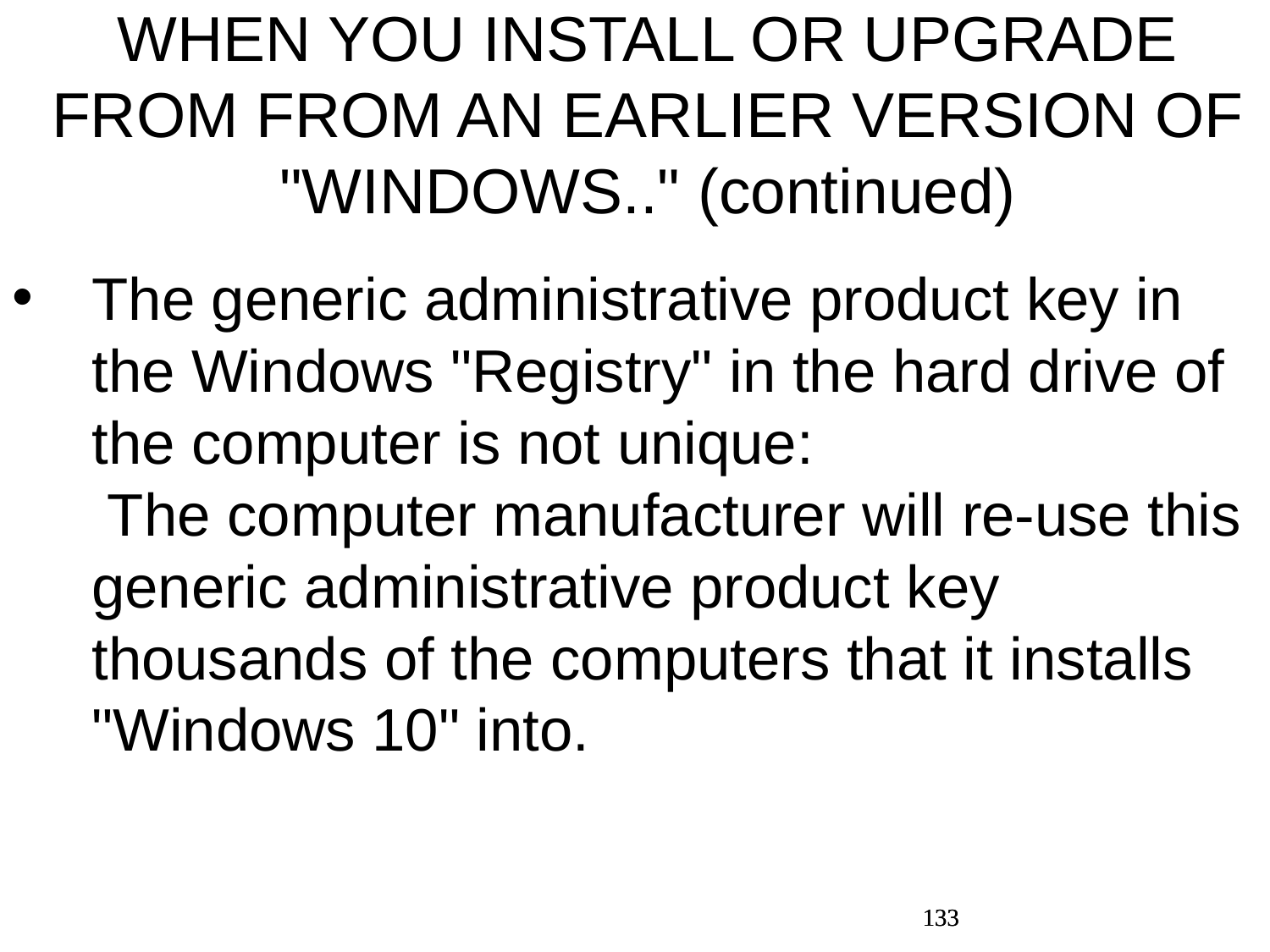

WHEN YOU INSTALL OR UPGRADE FROM FROM AN EARLIER VERSION OF "WINDOWS.." (continued)
The generic administrative product key in the Windows "Registry" in the hard drive of the computer is not unique:                            The computer manufacturer will re-use this generic administrative product key thousands of the computers that it installs "Windows 10" into.
133
133